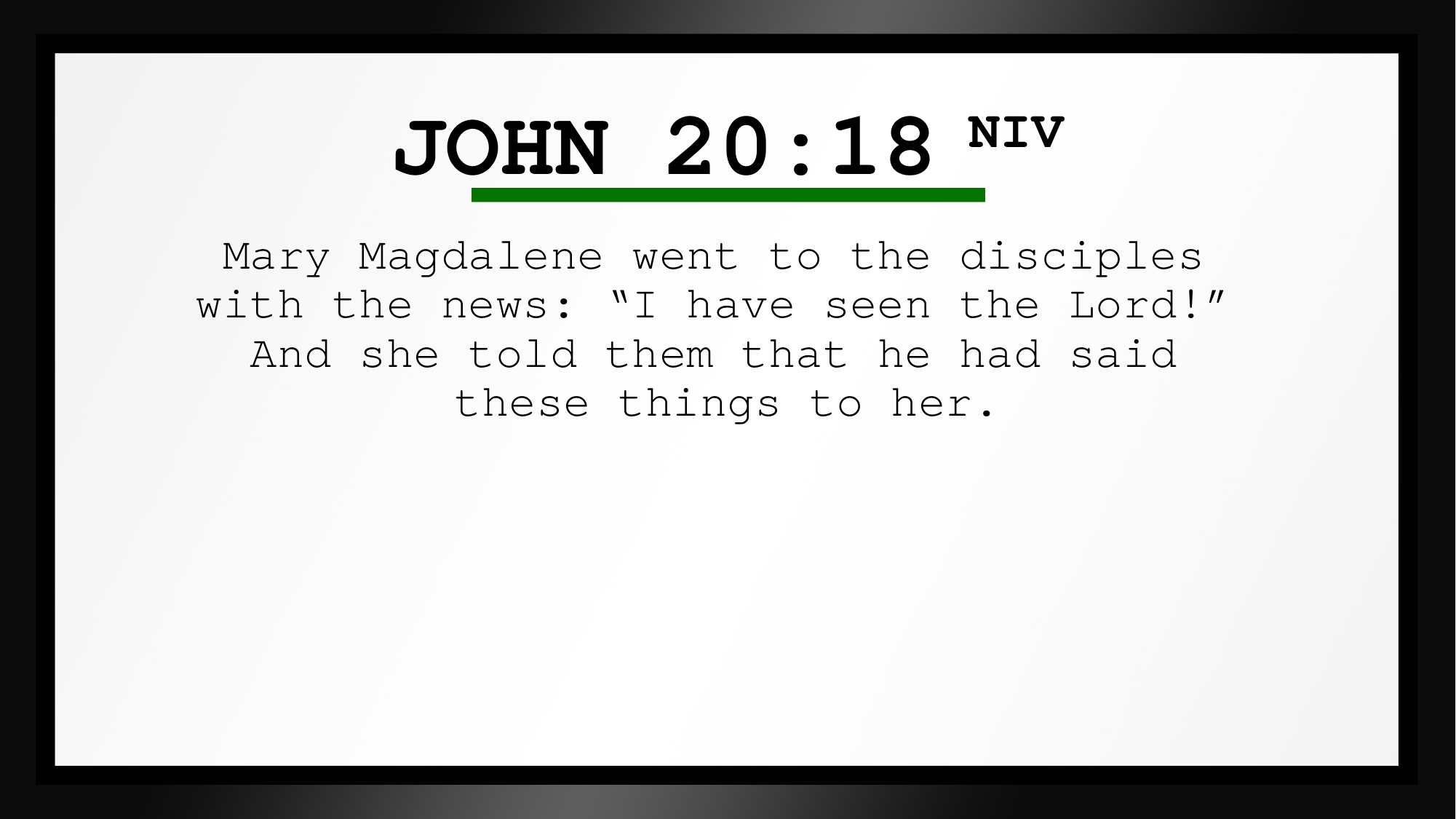

# JOHN 20:18 NIV
Mary Magdalene went to the disciples
with the news: “I have seen the Lord!”
And she told them that he had said
these things to her.